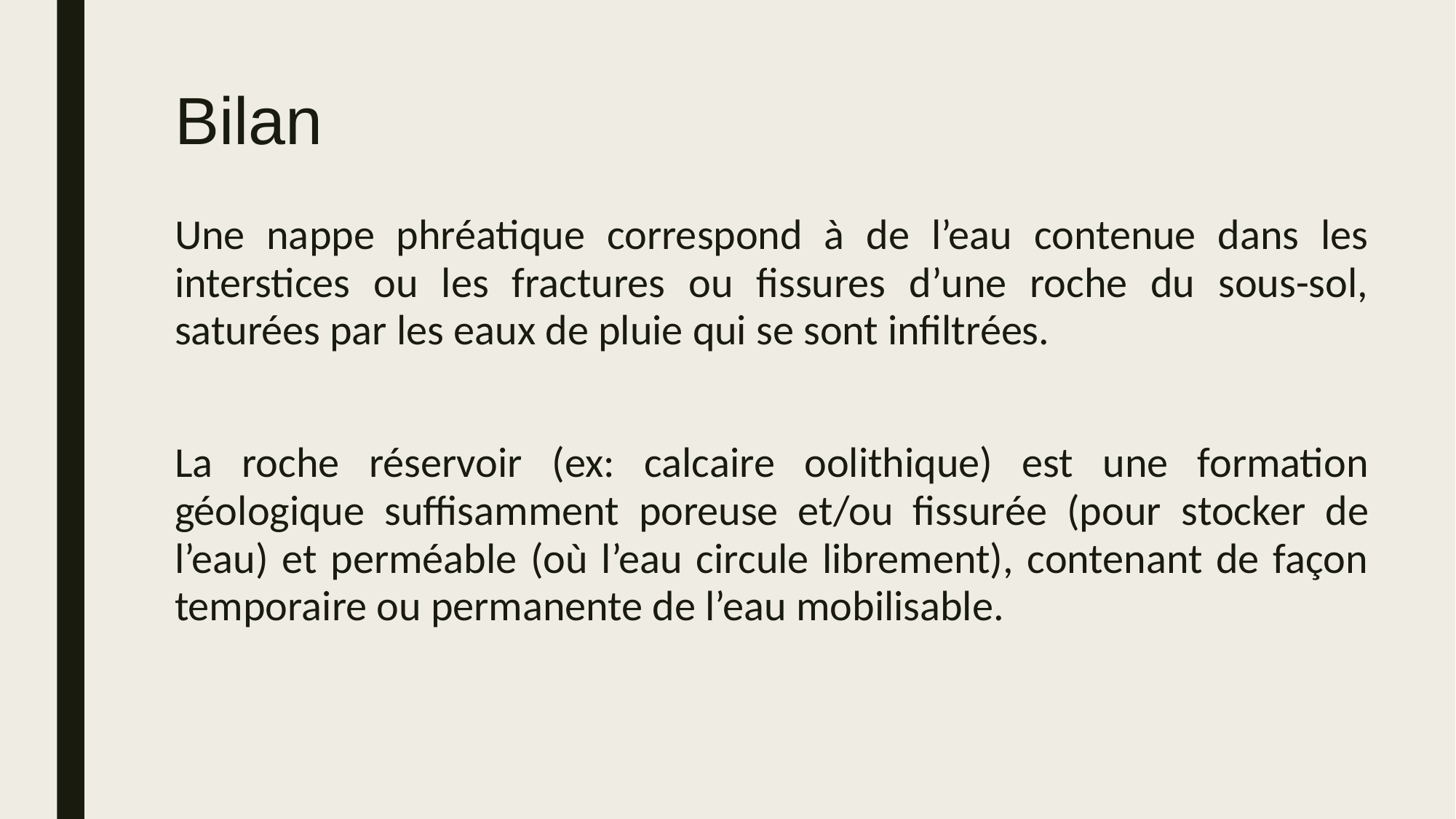

# Bilan
Une nappe phréatique correspond à de l’eau contenue dans les interstices ou les fractures ou fissures d’une roche du sous-sol, saturées par les eaux de pluie qui se sont infiltrées.

La roche réservoir (ex: calcaire oolithique) est une formation géologique suffisamment poreuse et/ou fissurée (pour stocker de l’eau) et perméable (où l’eau circule librement), contenant de façon temporaire ou permanente de l’eau mobilisable.